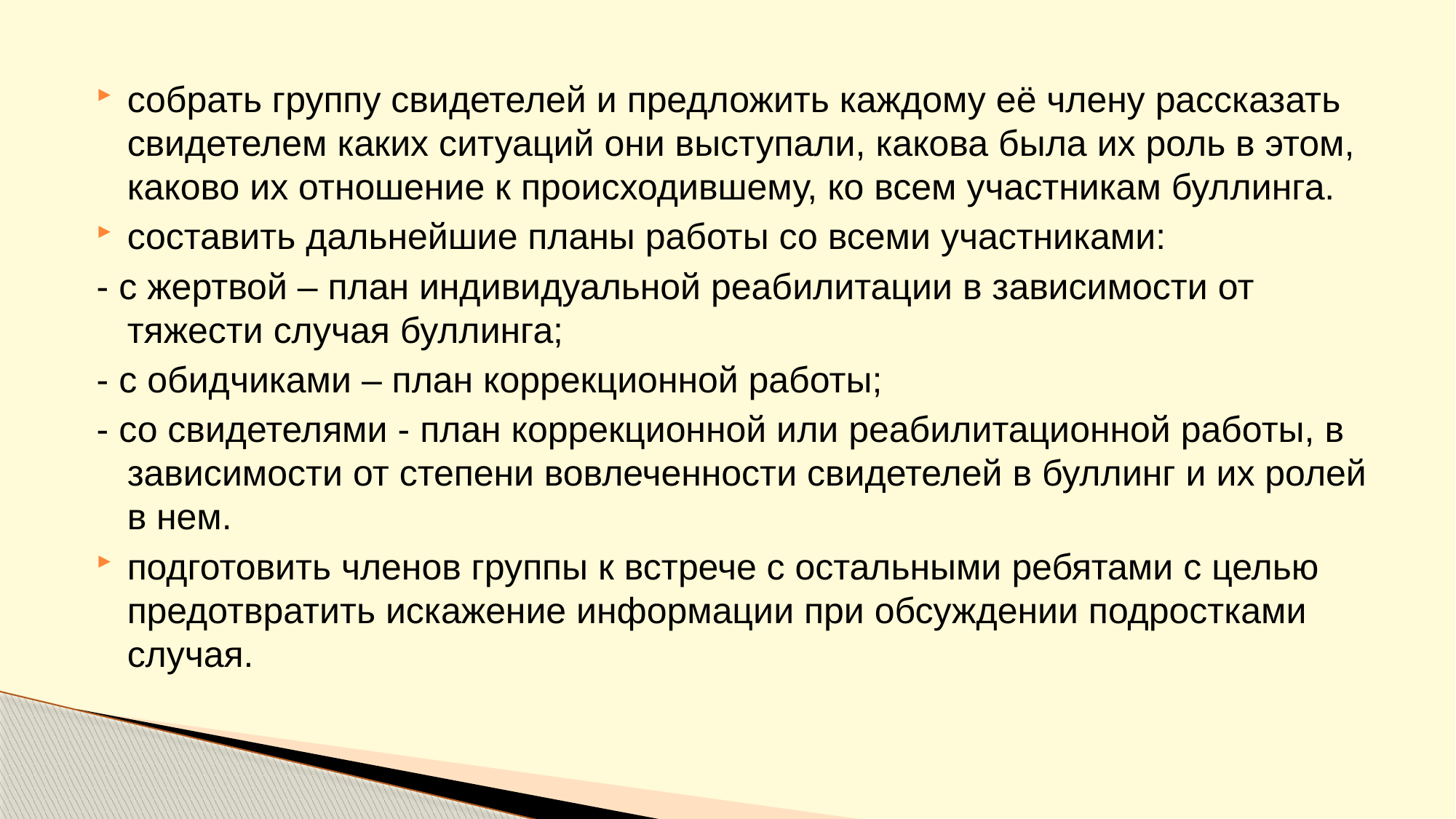

собрать группу свидетелей и предложить каждому её члену рассказать свидетелем каких ситуаций они выступали, какова была их роль в этом, каково их отношение к происходившему, ко всем участникам буллинга.
составить дальнейшие планы работы со всеми участниками:
- с жертвой – план индивидуальной реабилитации в зависимости от тяжести случая буллинга;
- с обидчиками – план коррекционной работы;
- со свидетелями - план коррекционной или реабилитационной работы, в зависимости от степени вовлеченности свидетелей в буллинг и их ролей в нем.
подготовить членов группы к встрече с остальными ребятами с целью предотвратить искажение информации при обсуждении подростками случая.